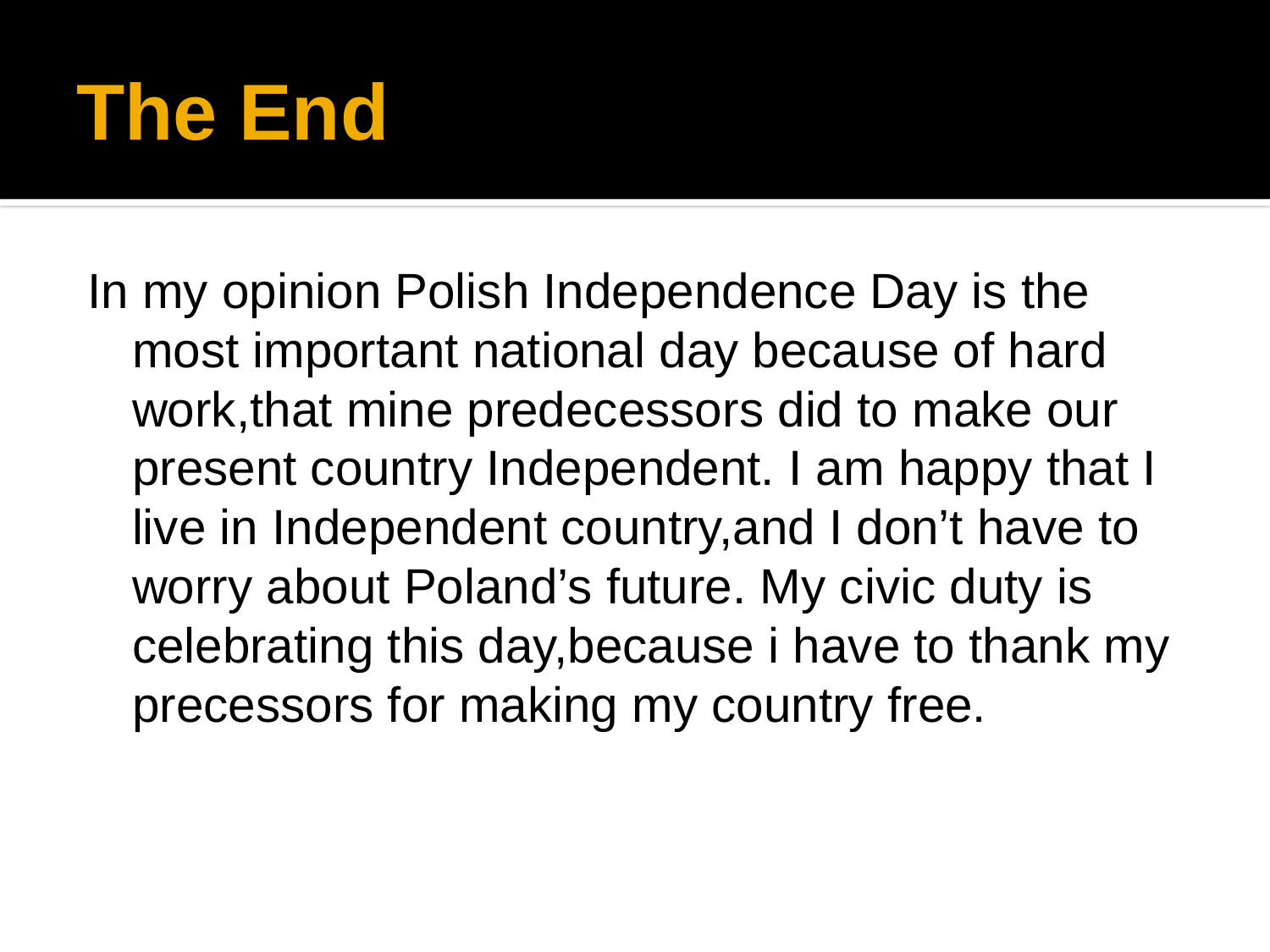

# The End
In my opinion Polish Independence Day is the most important national day because of hard work,that mine predecessors did to make our present country Independent. I am happy that I live in Independent country,and I don’t have to worry about Poland’s future. My civic duty is celebrating this day,because i have to thank my precessors for making my country free.